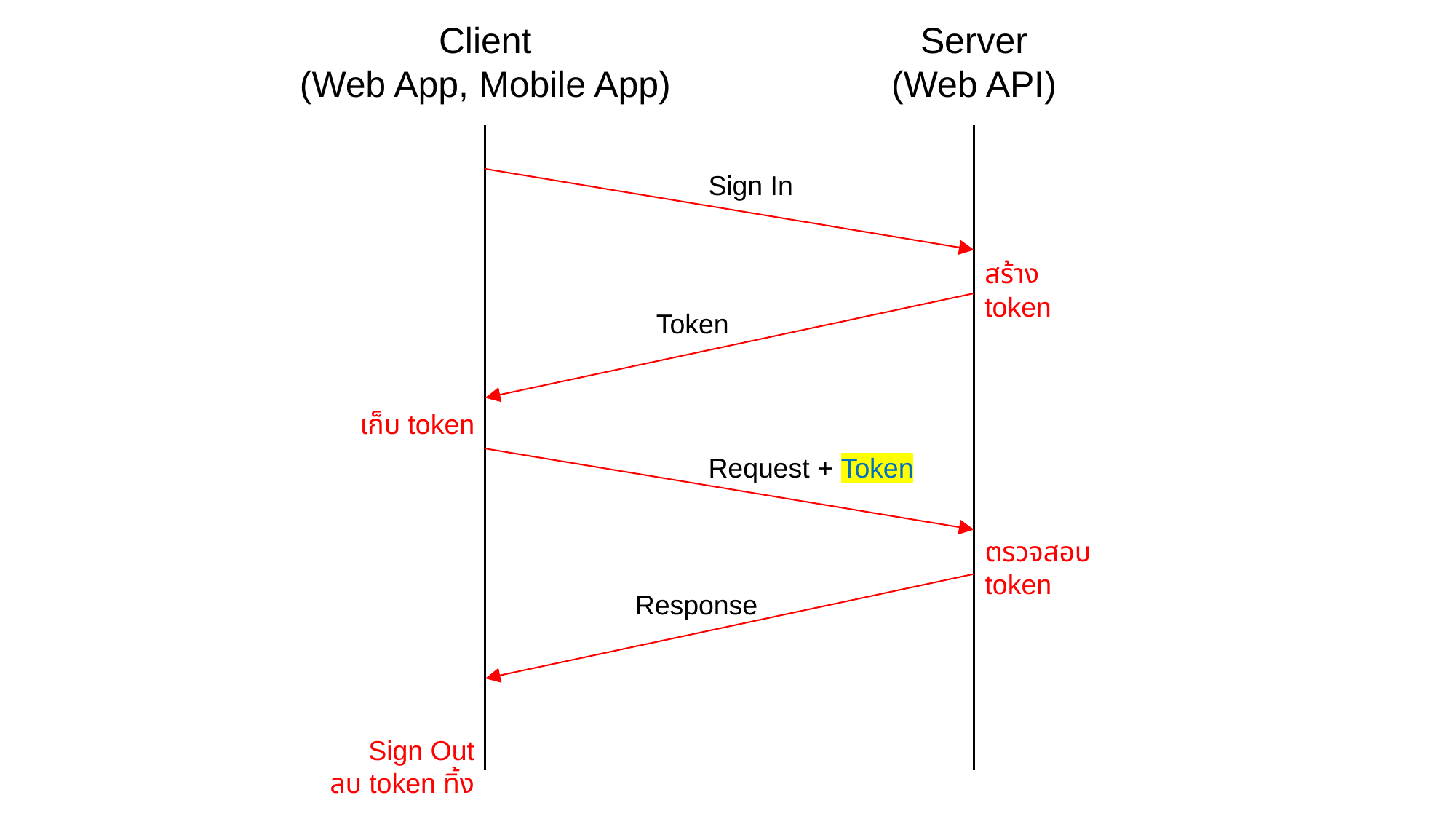

Client
(Web App, Mobile App)
Server
(Web API)
Sign In
สร้าง token
Token
เก็บ token
Request + Token
ตรวจสอบ token
Response
Sign Out
ลบ token ทิ้ง